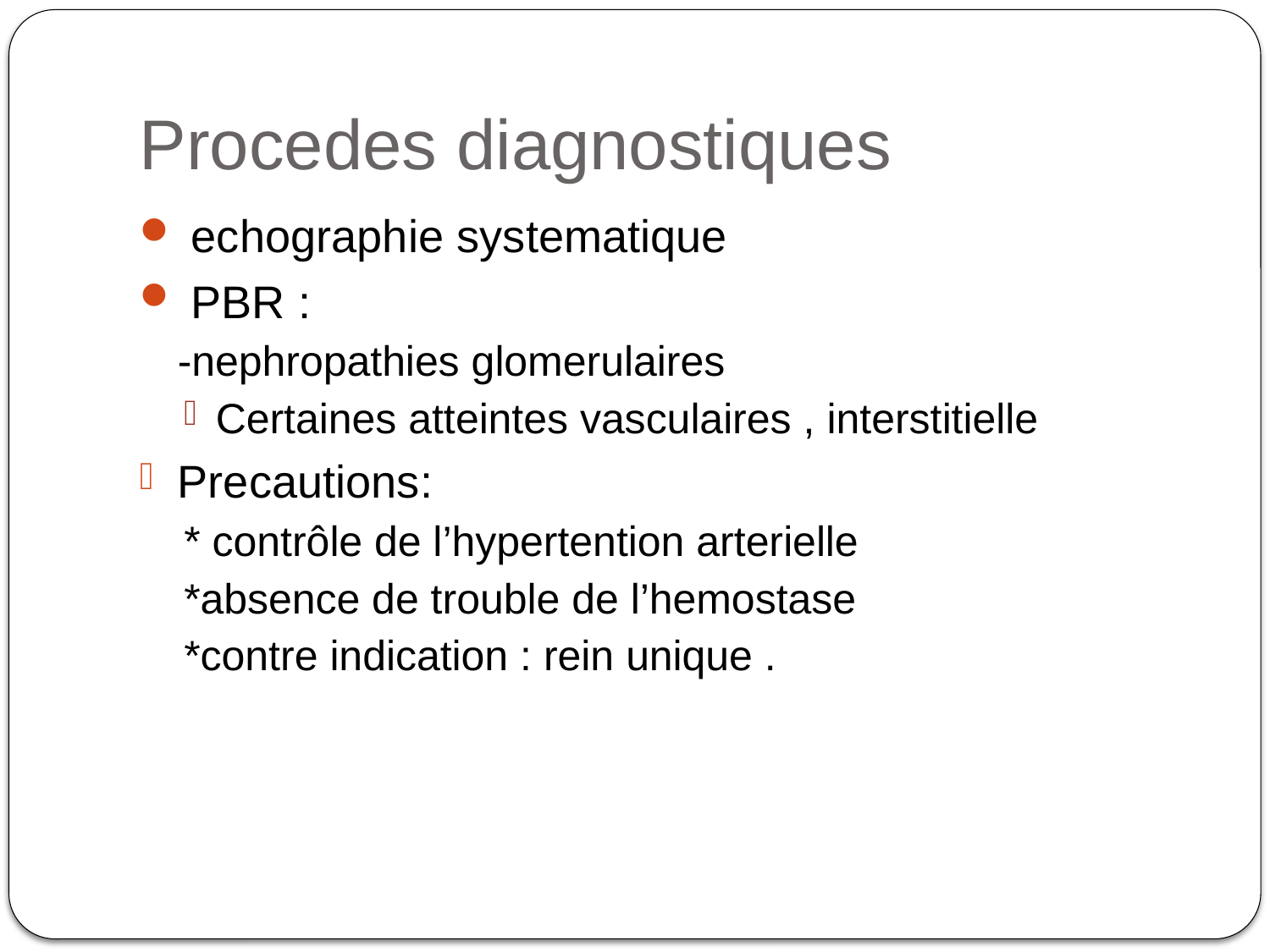

# Procedes diagnostiques
 echographie systematique
 PBR :
-nephropathies glomerulaires
Certaines atteintes vasculaires , interstitielle
Precautions:
* contrôle de l’hypertention arterielle
*absence de trouble de l’hemostase
*contre indication : rein unique .